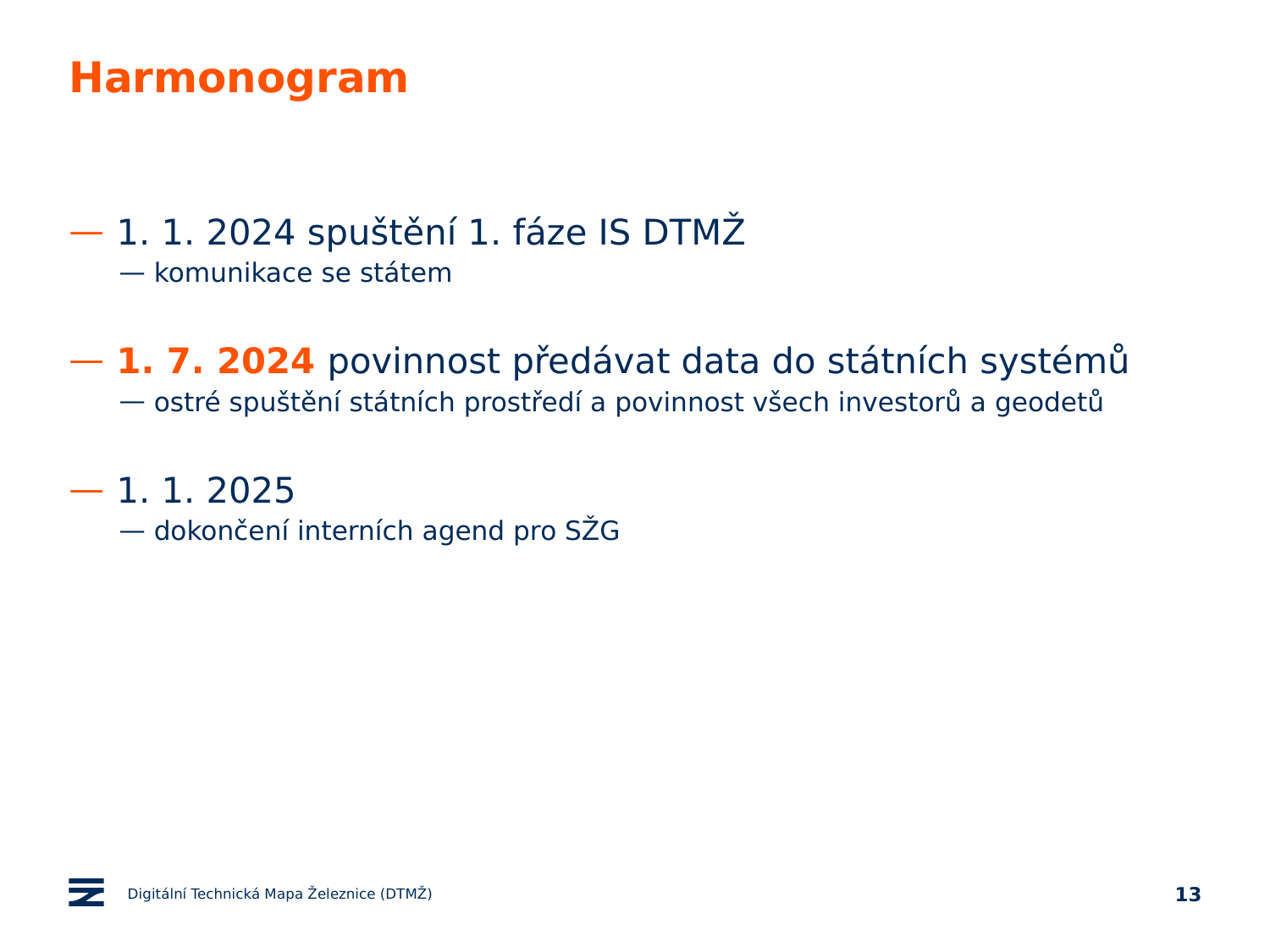

# Harmonogram
1. 1. 2024 spuštění 1. fáze IS DTMŽ
komunikace se státem

1. 7. 2024 povinnost předávat data do státních systémů
ostré spuštění státních prostředí a povinnost všech investorů a geodetů

1. 1. 2025
dokončení interních agend pro SŽG

Digitální Technická Mapa Železnice (DTMŽ)
13